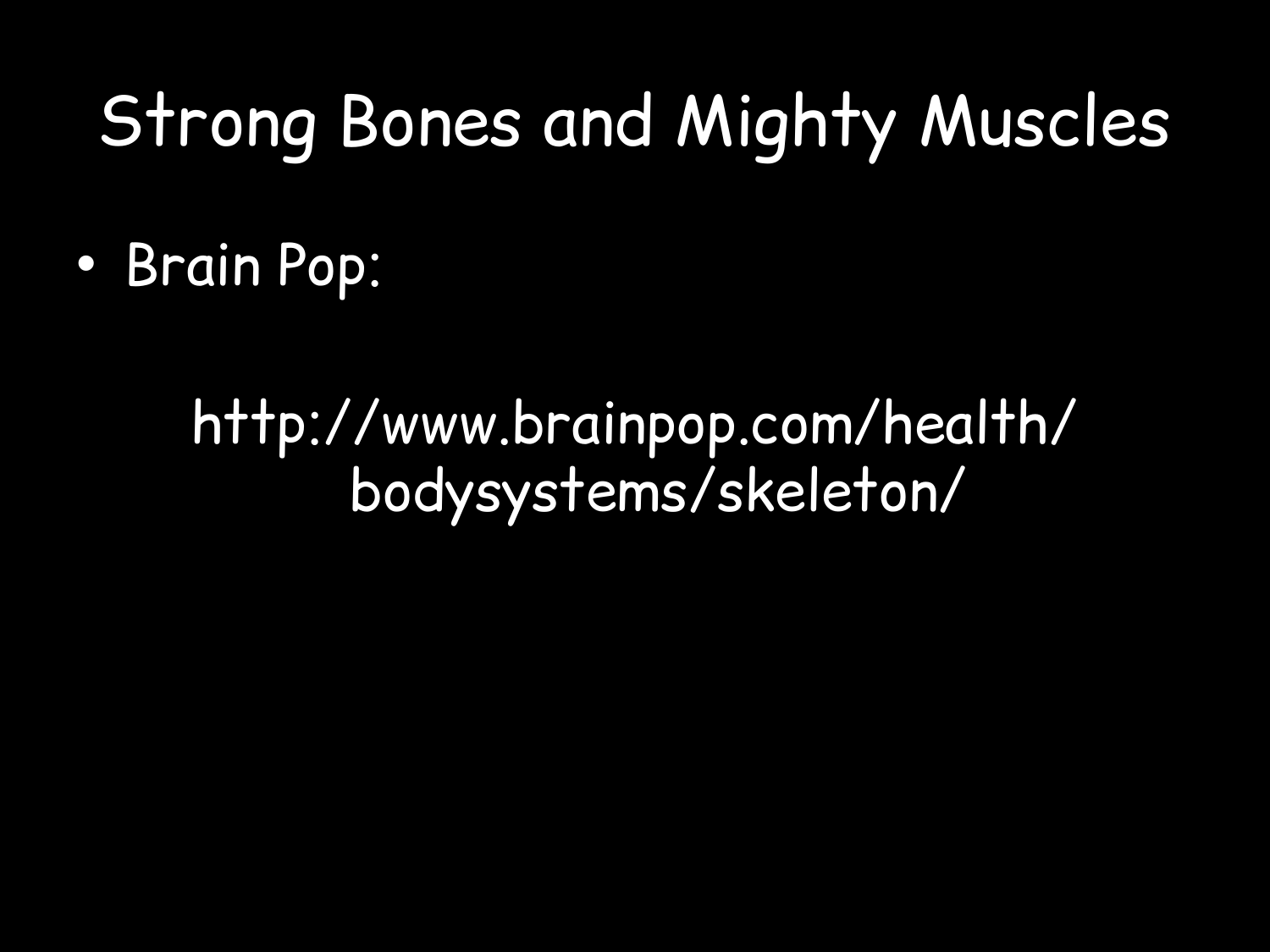

# Strong Bones and Mighty Muscles
Brain Pop:

http://www.brainpop.com/health/bodysystems/skeleton/